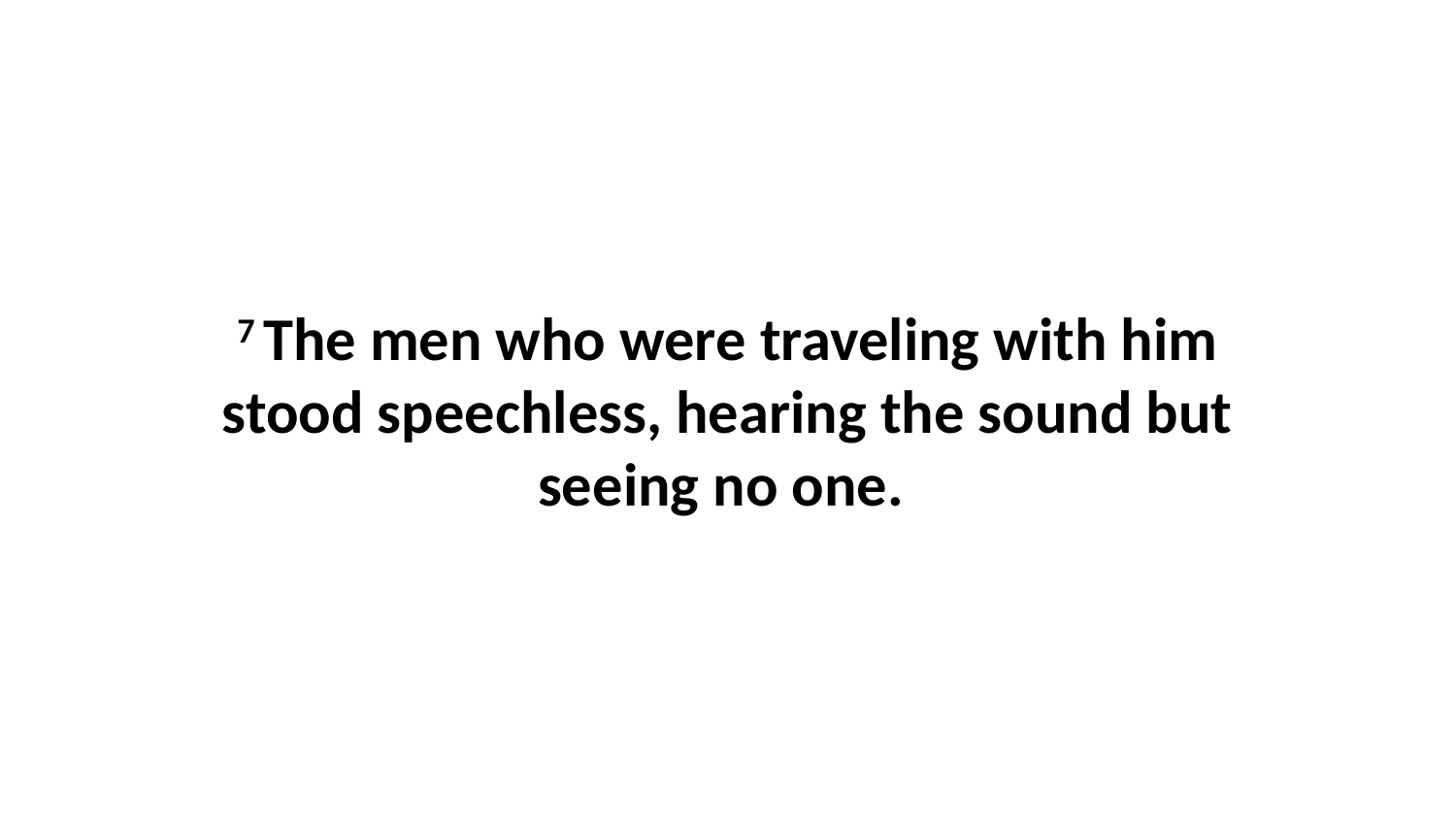

7 The men who were traveling with him stood speechless, hearing the sound but seeing no one.